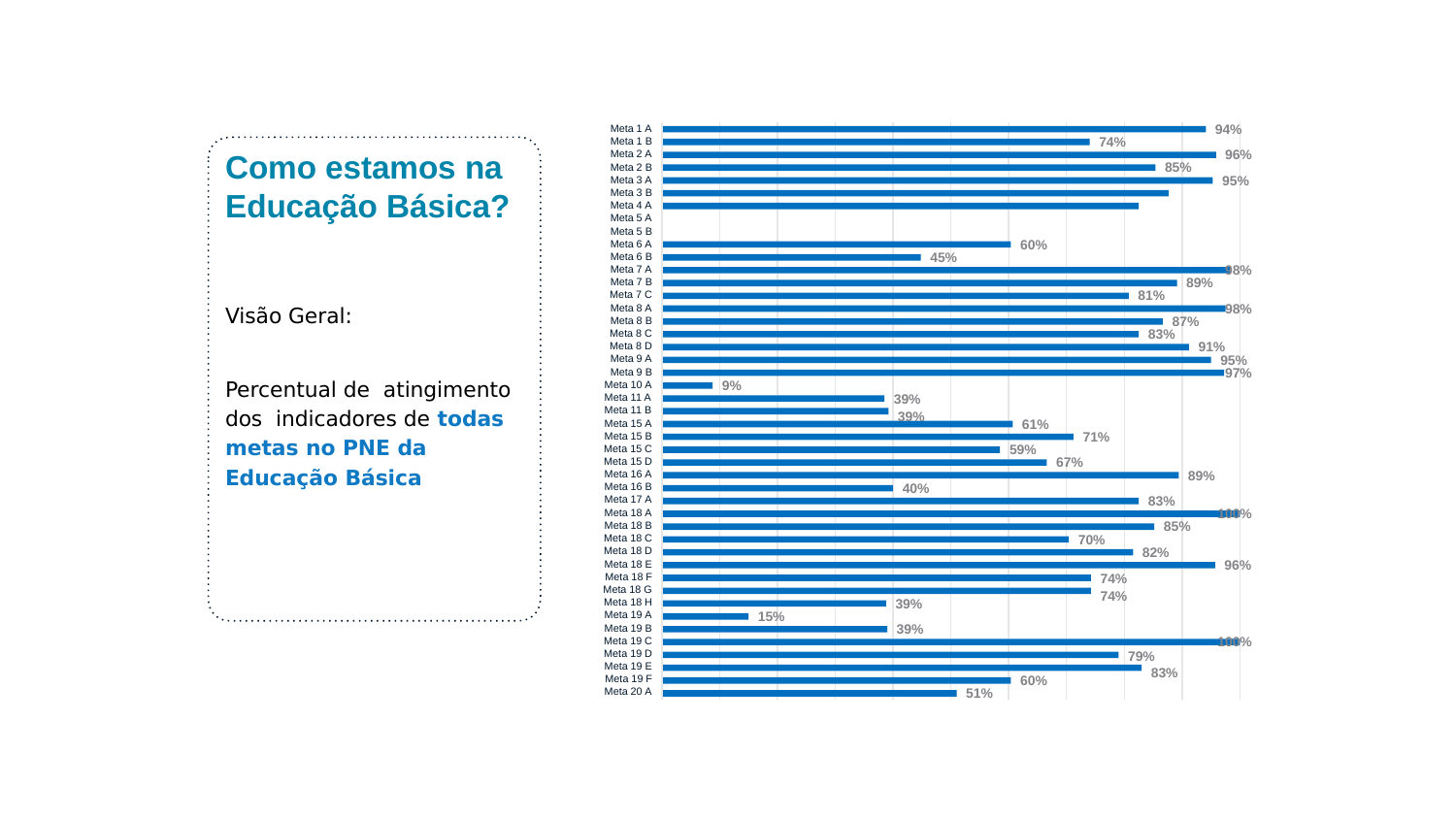

94%
Meta 1 A
Meta 1 B
Meta 2 A
Meta 2 B
Meta 3 A
Meta 3 B
Meta 4 A
Meta 5 A
Meta 5 B
Meta 6 A
Meta 6 B
Meta 7 A
Meta 7 B
Meta 7 C
Meta 8 A
Meta 8 B
Meta 8 C
Meta 8 D
Meta 9 A
Meta 9 B
Meta 10 A
Meta 11 A
Meta 11 B
Meta 15 A
Meta 15 B
Meta 15 C
Meta 15 D
Meta 16 A
Meta 16 B
Meta 17 A
Meta 18 A
Meta 18 B
Meta 18 C
Meta 18 D
Meta 18 E
Meta 18 F
Meta 18 G
Meta 18 H
Meta 19 A
Meta 19 B
Meta 19 C
Meta 19 D
Meta 19 E
Meta 19 F
Meta 20 A

74%

96%
Como estamos na  Educação Básica?
85%
95%
60%
45%
98%
89%
81%
98%
Visão Geral:
87%
83%
91%
95%
97%
Percentual de  atingimento dos  indicadores de todas  metas no PNE da  Educação Básica
9%
39%
39%
61%
71%
59%
67%
89%
40%
83%
100%
85%
70%
82%
96%
74%
74%
39%
39%
15%
100%
79%
83%
60%
51%